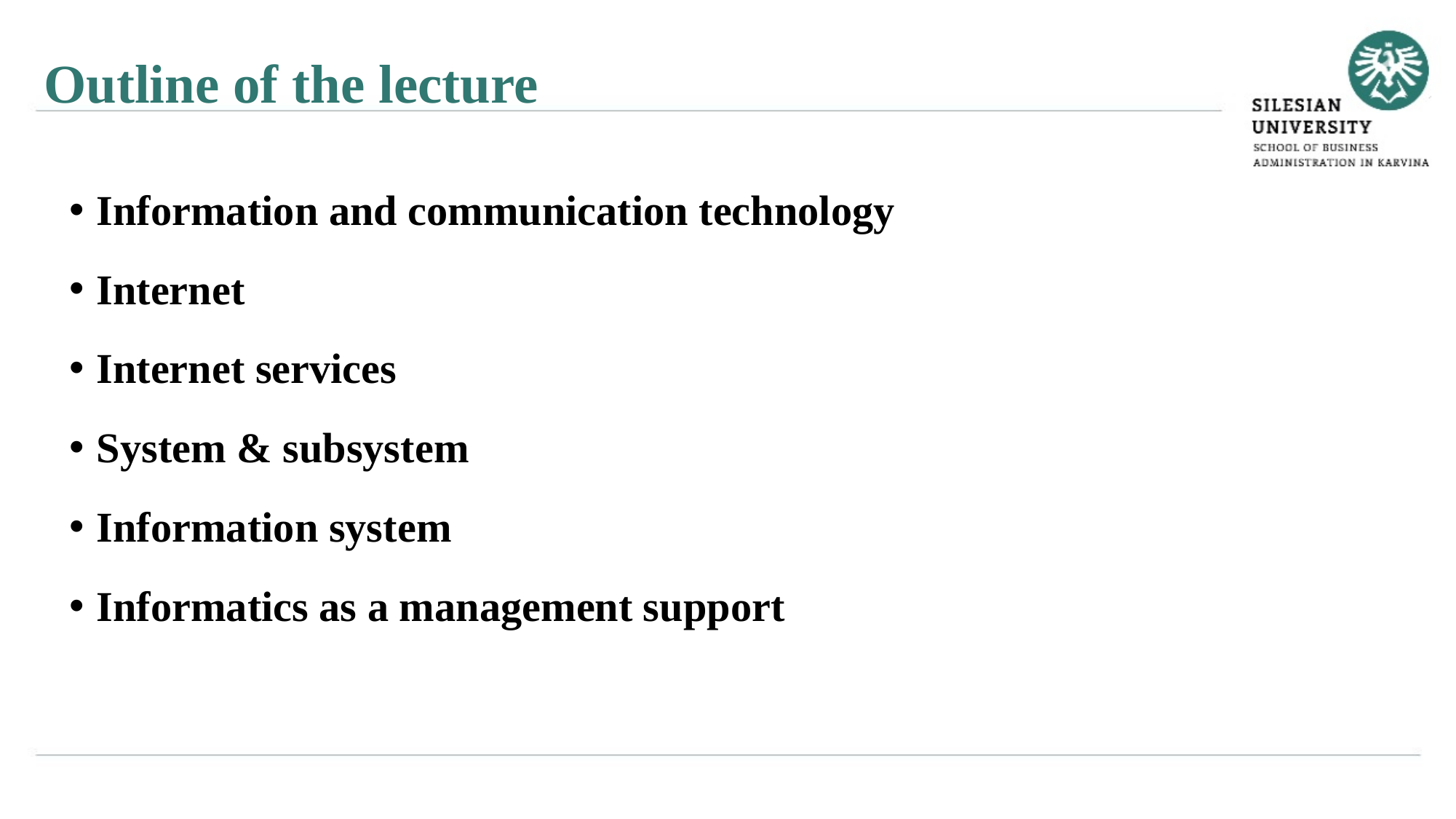

Outline of the lecture
Information and communication technology
Internet
Internet services
System & subsystem
Information system
Informatics as a management support